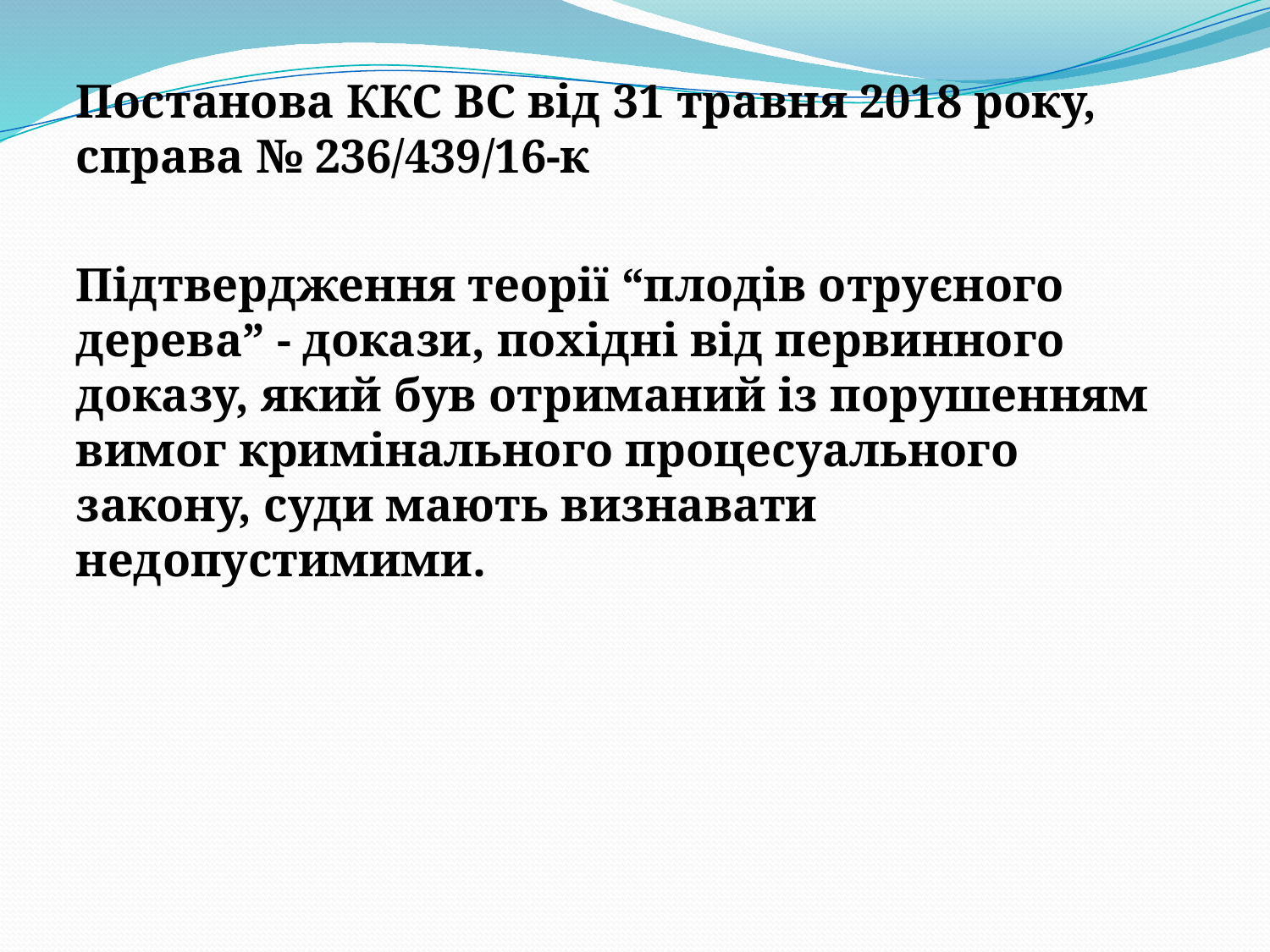

Постанова ККС ВС від 31 травня 2018 року, справа № 236/439/16-к

Підтвердження теорії “плодів отруєного дерева” - докази, похідні від первинного доказу, який був отриманий із порушенням вимог кримінального процесуального закону, суди мають визнавати недопустимими.